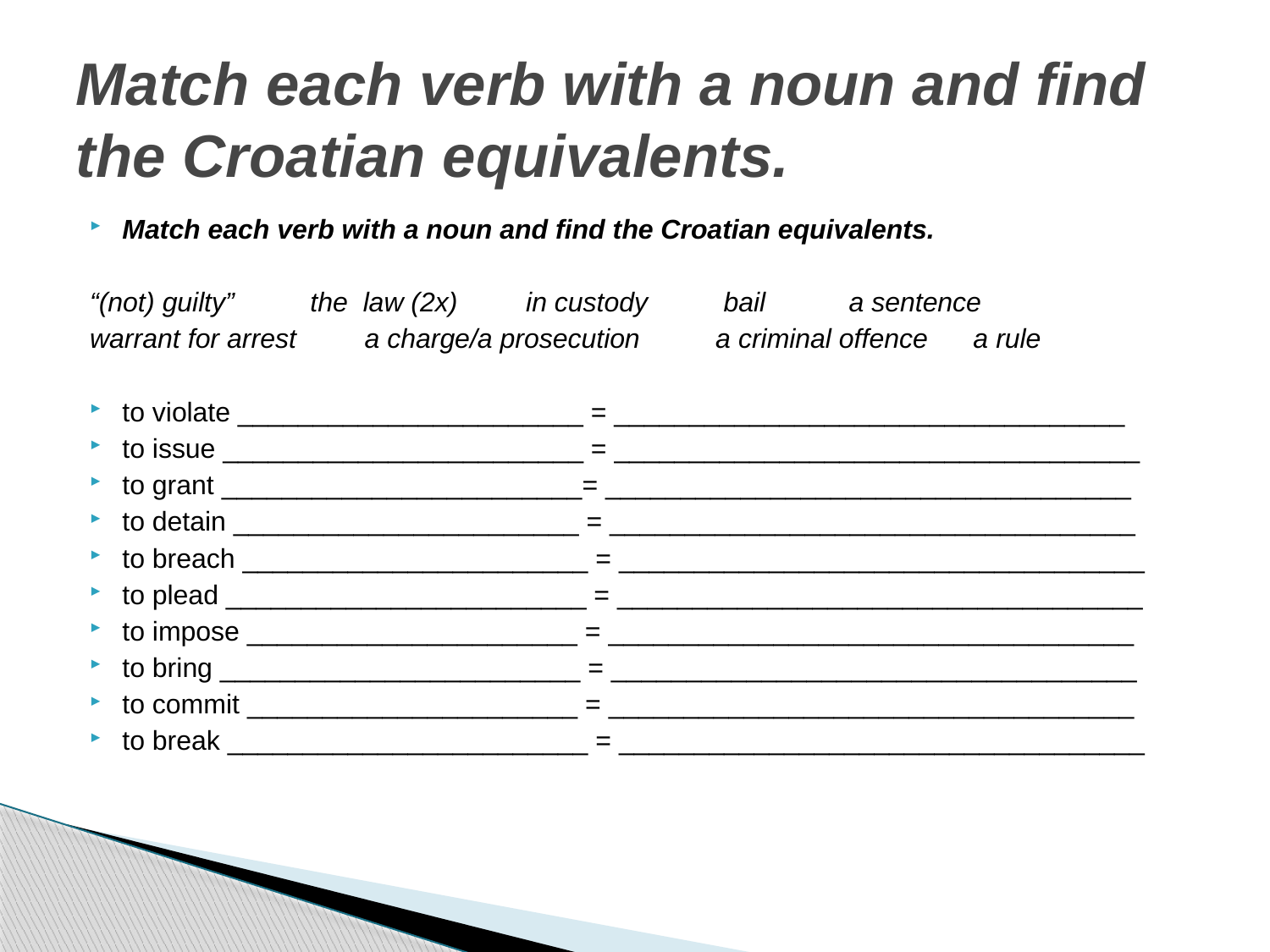

# Match each verb with a noun and find the Croatian equivalents.
Match each verb with a noun and find the Croatian equivalents.

“(not) guilty”          the  law (2x)         in custody          bail           a sentence
warrant for arrest         a charge/a prosecution          a criminal offence      a rule

to violate _______________________ = __________________________________
to issue ________________________ = ___________________________________
to grant ________________________= ___________________________________
to detain _______________________ = ___________________________________
to breach _______________________ = ___________________________________
to plead ________________________ = ___________________________________
to impose ______________________ = ___________________________________
to bring ________________________ = ___________________________________
to commit ______________________ = ___________________________________
to break ________________________ = ___________________________________